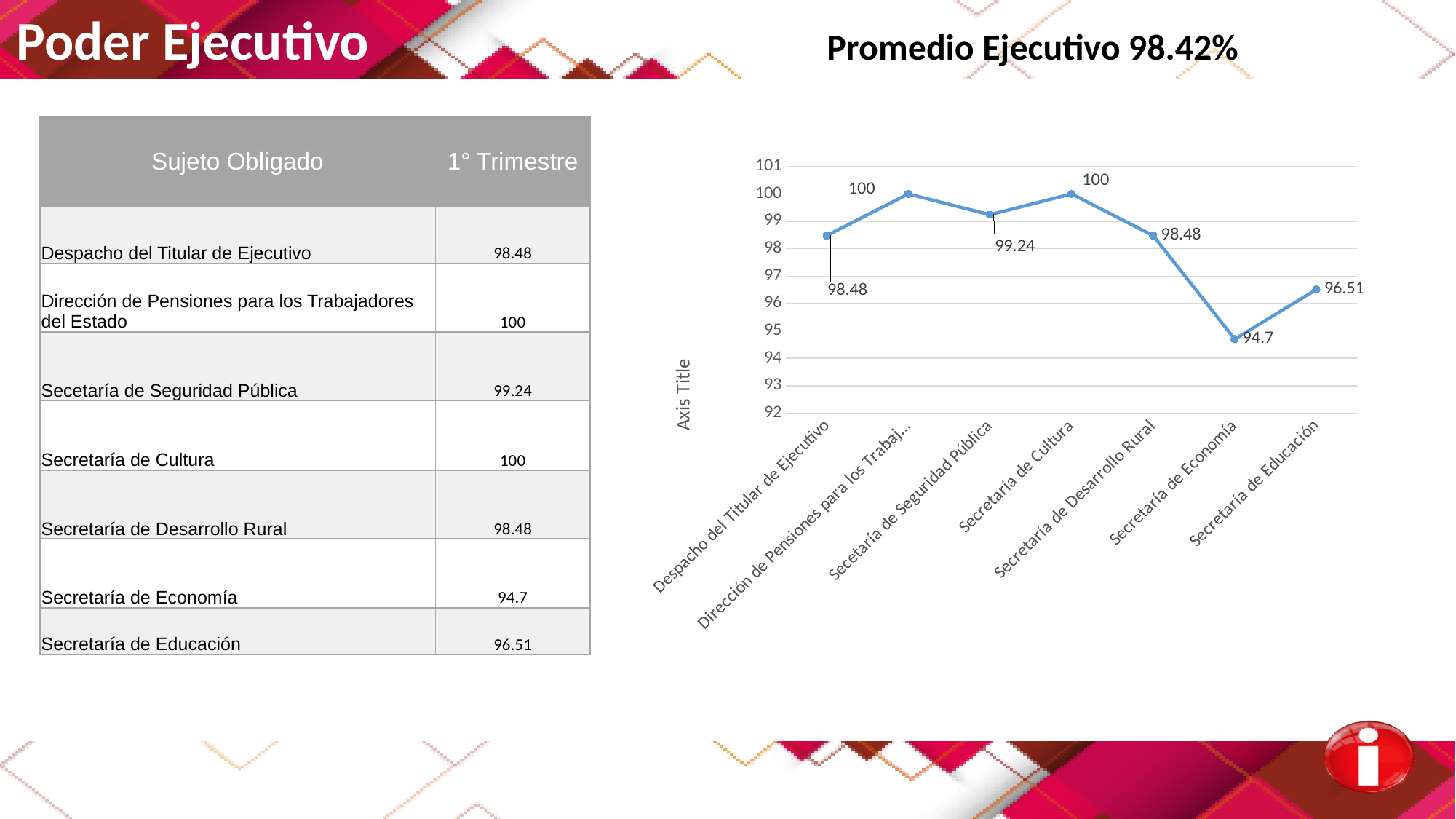

Poder Ejecutivo                                     Promedio Ejecutivo 98.42%
| Sujeto Obligado | 1° Trimestre |
| --- | --- |
| Despacho del Titular de Ejecutivo | 98.48 |
| Dirección de Pensiones para los Trabajadores del Estado | 100 |
| Secetaría de Seguridad Pública | 99.24 |
| Secretaría de Cultura | 100 |
| Secretaría de Desarrollo Rural | 98.48 |
| Secretaría de Economía | 94.7 |
| Secretaría de Educación | 96.51 |

### Chart

| Category | Porcentaje de Cumplimiento |
|---|---|
| Despacho del Titular de Ejecutivo | 98.48 |
| Dirección de Pensiones para los Trabajadores del Estado | 100.0 |
| Secetaría de Seguridad Pública | 99.24 |
| Secretaría de Cultura | 100.0 |
| Secretaría de Desarrollo Rural | 98.48 |
| Secretaría de Economía | 94.7 |
| Secretaría de Educación | 96.51 |